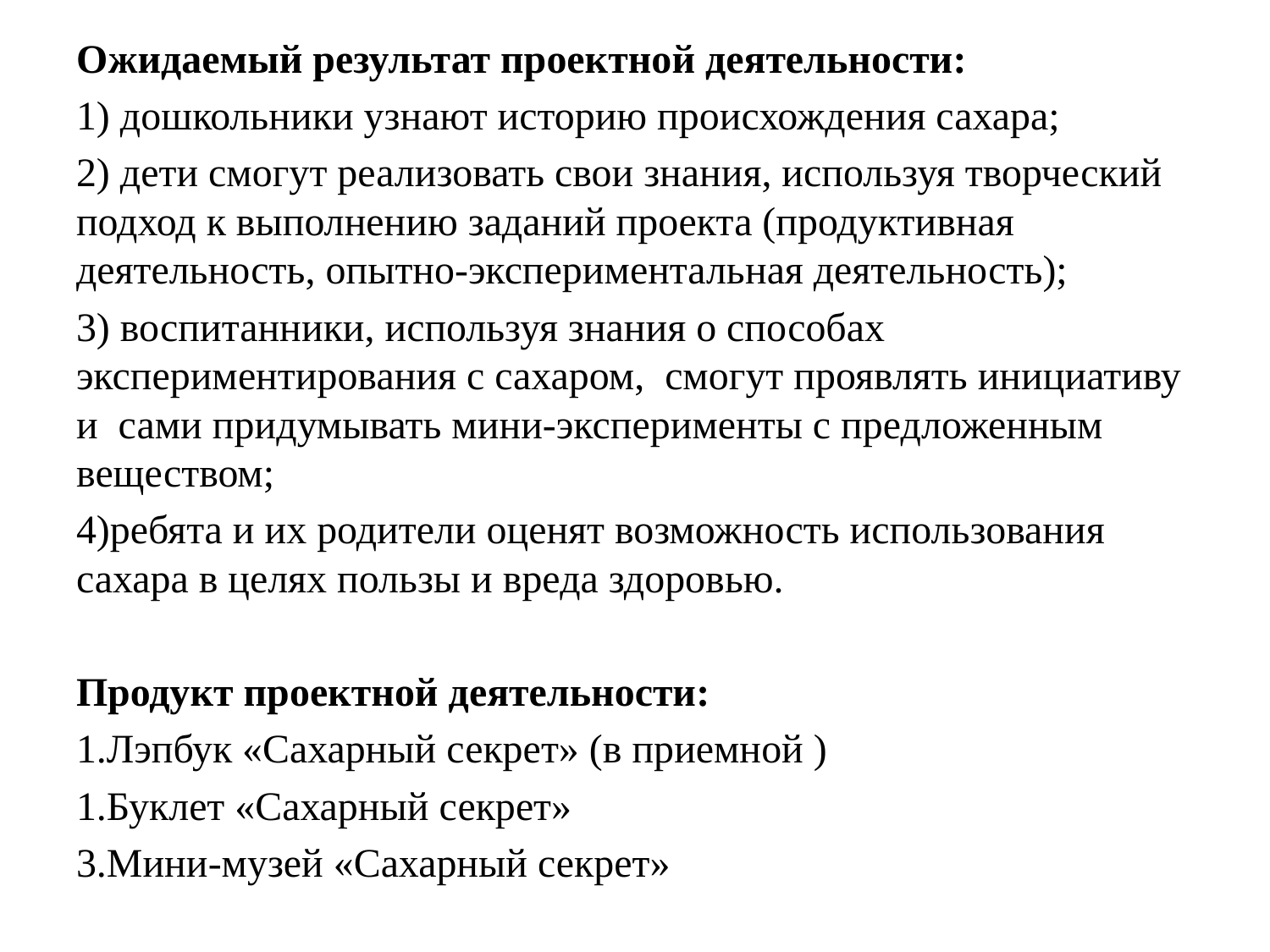

Ожидаемый результат проектной деятельности:
1) дошкольники узнают историю происхождения сахара;
2) дети смогут реализовать свои знания, используя творческий подход к выполнению заданий проекта (продуктивная деятельность, опытно-экспериментальная деятельность);
3) воспитанники, используя знания о способах экспериментирования с сахаром,  смогут проявлять инициативу и  сами придумывать мини-эксперименты с предложенным веществом;
4)ребята и их родители оценят возможность использования сахара в целях пользы и вреда здоровью.

Продукт проектной деятельности:
1.Лэпбук «Сахарный секрет» (в приемной )
1.Буклет «Сахарный секрет»
3.Мини-музей «Сахарный секрет»